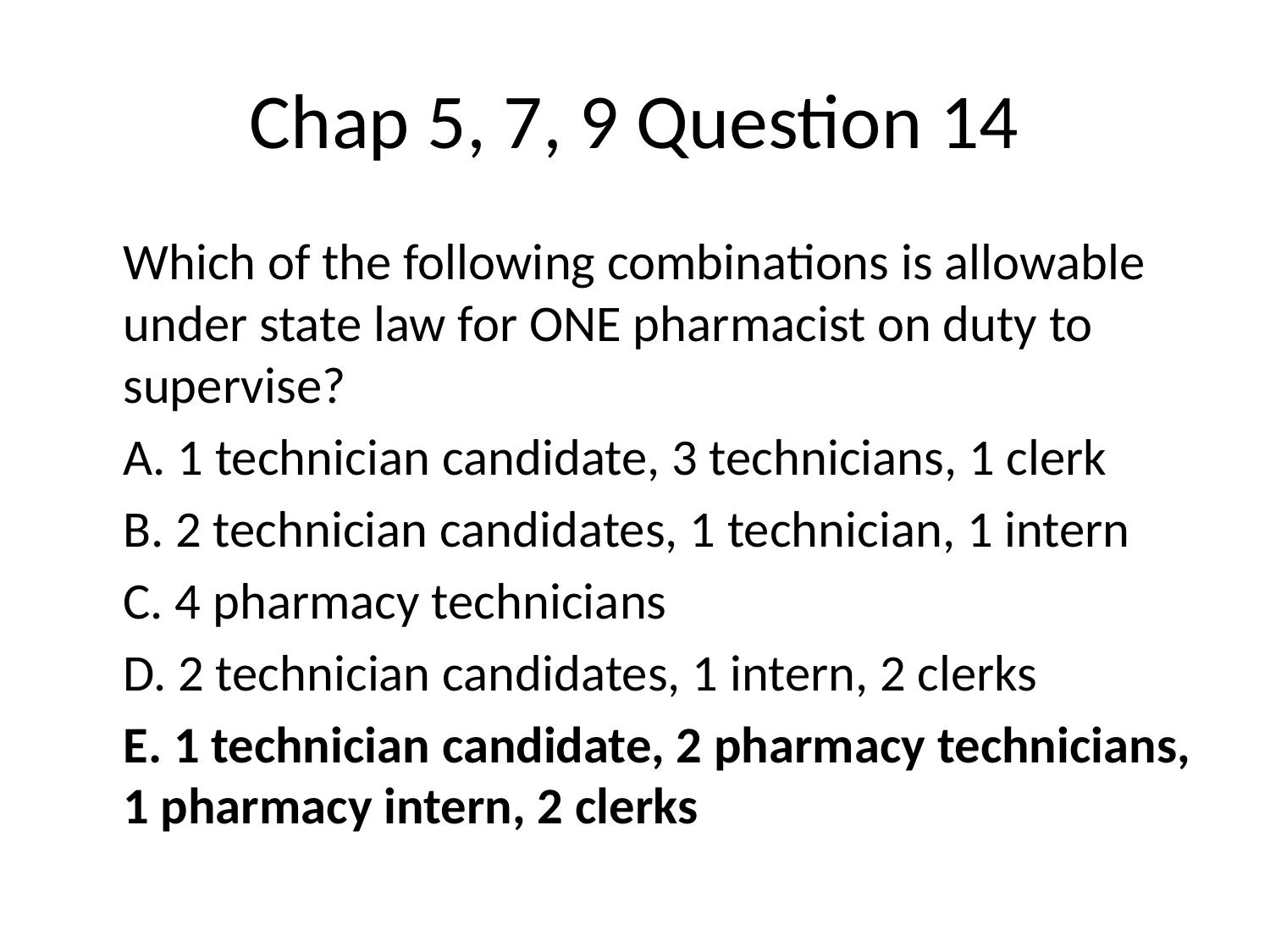

# Chap 5, 7, 9 Question 14
	Which of the following combinations is allowable under state law for ONE pharmacist on duty to supervise?
	A. 1 technician candidate, 3 technicians, 1 clerk
	B. 2 technician candidates, 1 technician, 1 intern
	C. 4 pharmacy technicians
	D. 2 technician candidates, 1 intern, 2 clerks
	E. 1 technician candidate, 2 pharmacy technicians, 1 pharmacy intern, 2 clerks